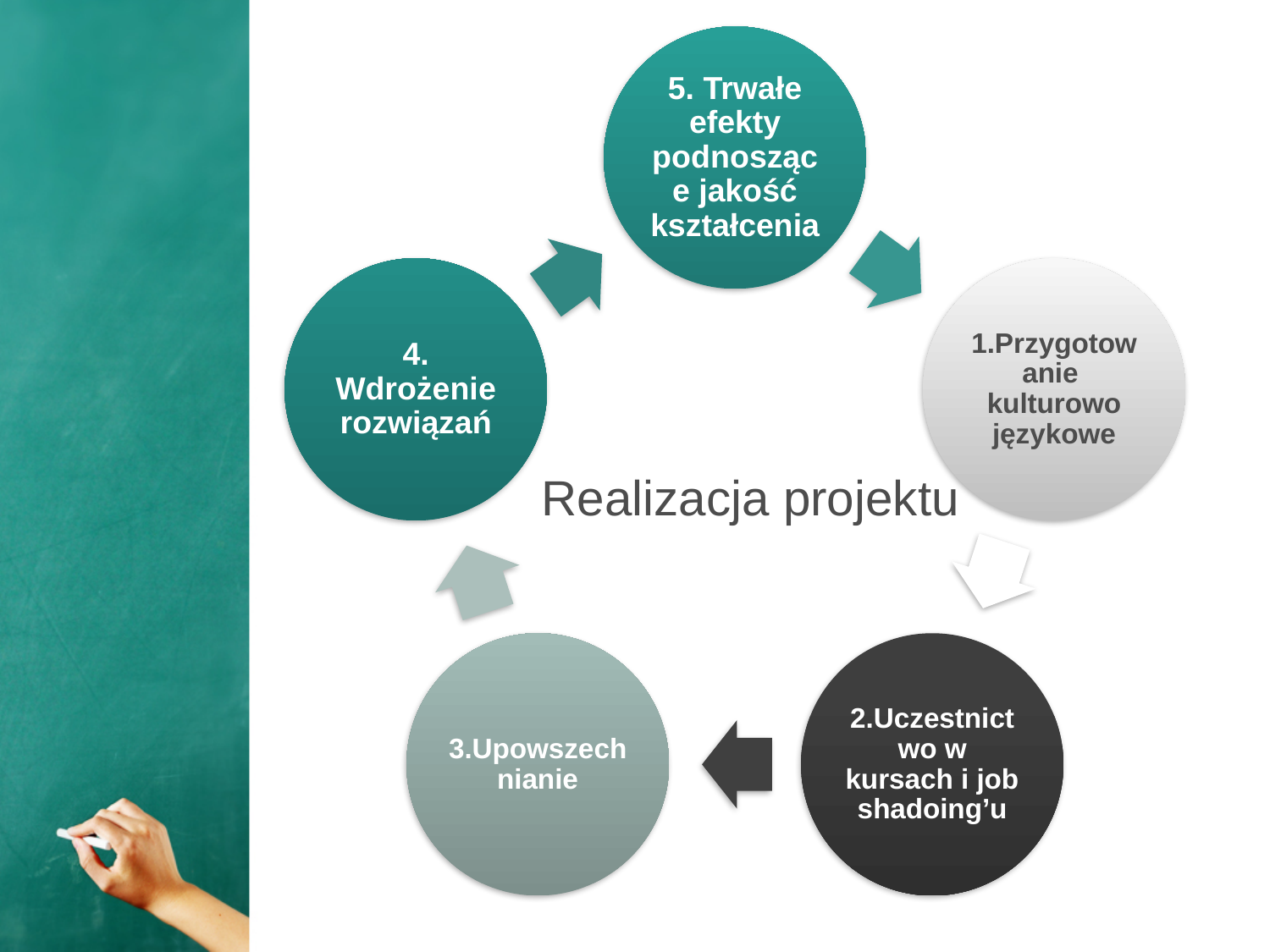

5. Trwałe efekty podnoszące jakość kształcenia

1.Przygotowanie  kulturowo językowe

2.Uczestnictwo w kursach i job shadoing’u

3.Upowszechnianie

4. Wdrożenie rozwiązań

# Realizacja projektu